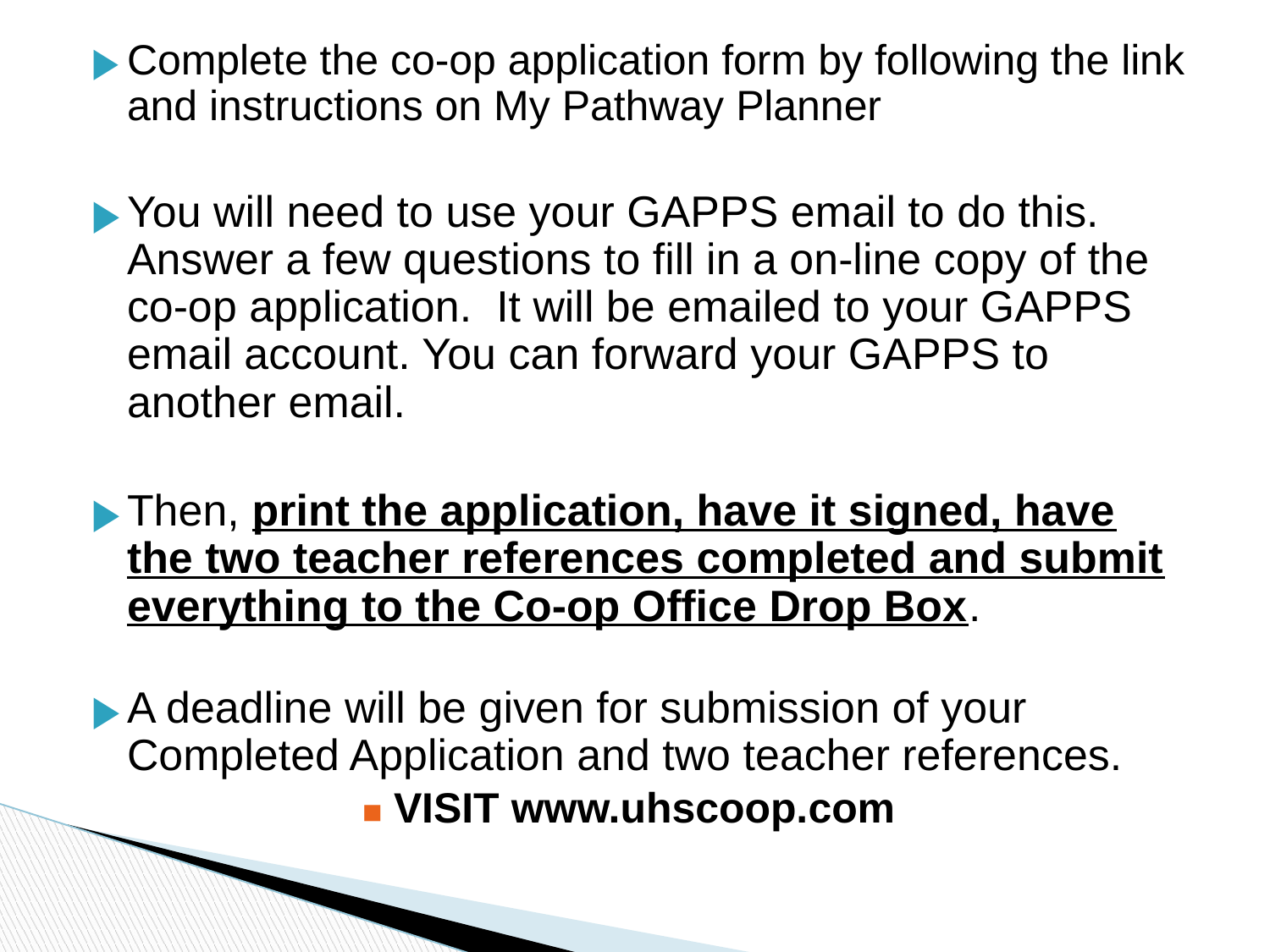

Complete the co-op application form by following the link and instructions on My Pathway Planner

You will need to use your GAPPS email to do this.  Answer a few questions to fill in a on-line copy of the co-op application.  It will be emailed to your GAPPS email account. You can forward your GAPPS to another email.

Then, print the application, have it signed, have the two teacher references completed and submit everything to the Co-op Office Drop Box.
A deadline will be given for submission of your Completed Application and two teacher references.
VISIT www.uhscoop.com